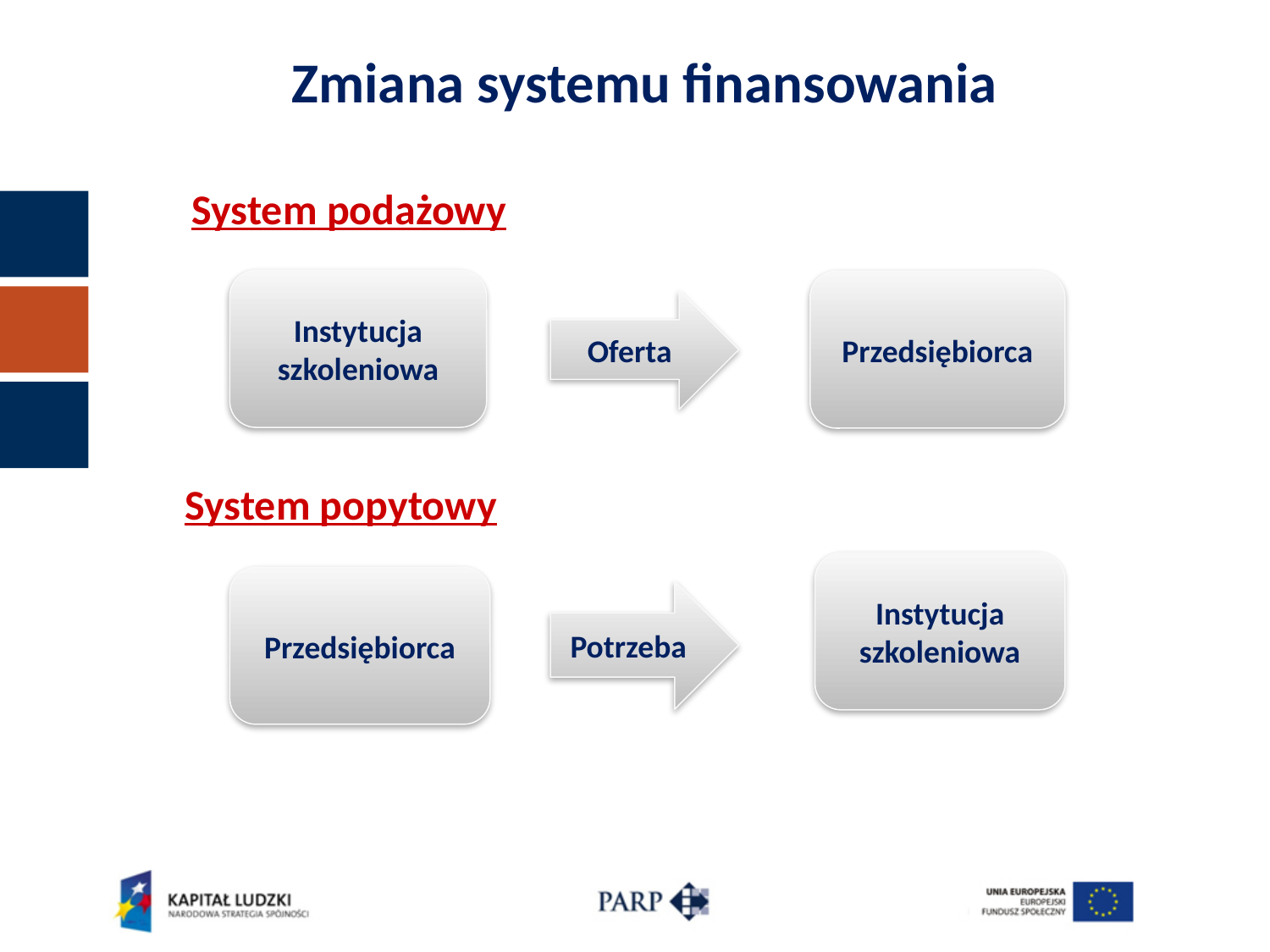

Zmiana systemu finansowania
System podażowy
Instytucja szkoleniowa
Przedsiębiorca
Oferta
System popytowy
Instytucja szkoleniowa
Przedsiębiorca
Potrzeba